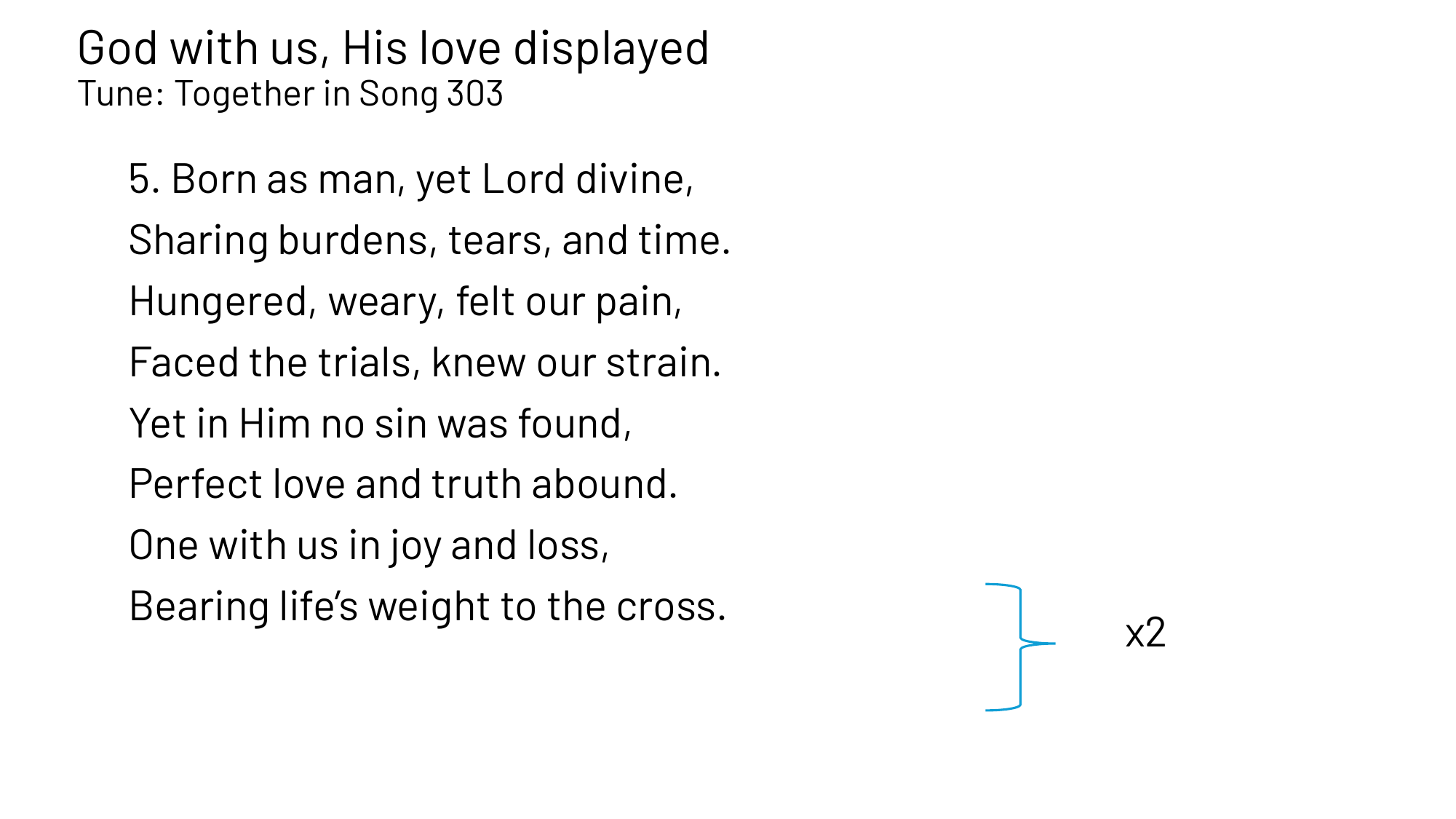

God with us, His love displayed
Tune: Together in Song 303
5. Born as man, yet Lord divine,
Sharing burdens, tears, and time.
Hungered, weary, felt our pain,
Faced the trials, knew our strain.
Yet in Him no sin was found,
Perfect love and truth abound.
One with us in joy and loss,
Bearing life’s weight to the cross.

x2